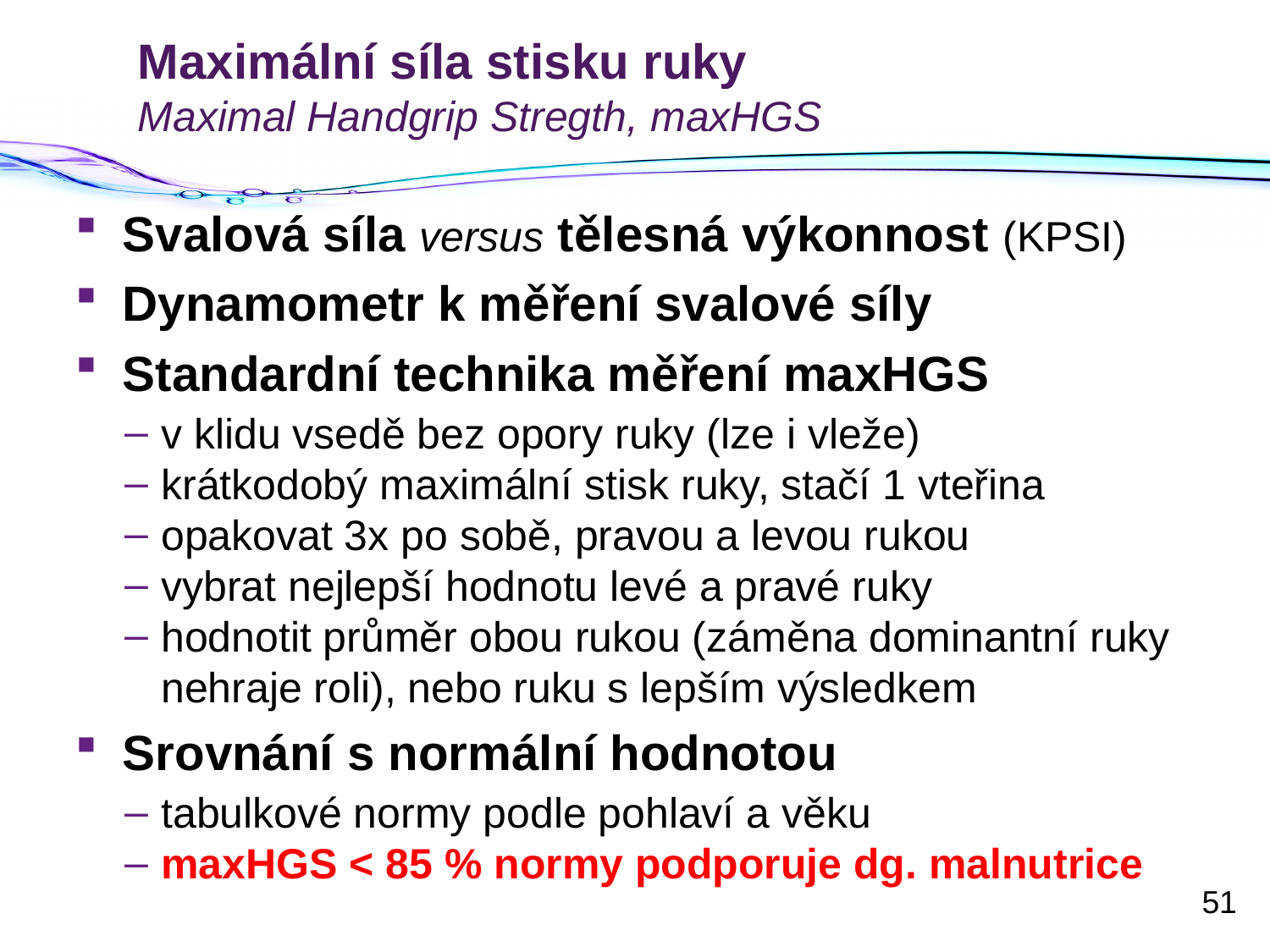

# Maximální síla stisku ruky Maximal Handgrip Stregth, maxHGS
Svalová síla versus tělesná výkonnost (KPSI)
Dynamometr k měření svalové síly
Standardní technika měření maxHGS
v klidu vsedě bez opory ruky (lze i vleže)
krátkodobý maximální stisk ruky, stačí 1 vteřina
opakovat 3x po sobě, pravou a levou rukou
vybrat nejlepší hodnotu levé a pravé ruky
hodnotit průměr obou rukou (záměna dominantní ruky nehraje roli), nebo ruku s lepším výsledkem
Srovnání s normální hodnotou
tabulkové normy podle pohlaví a věku
maxHGS < 85 % normy podporuje dg. malnutrice
51